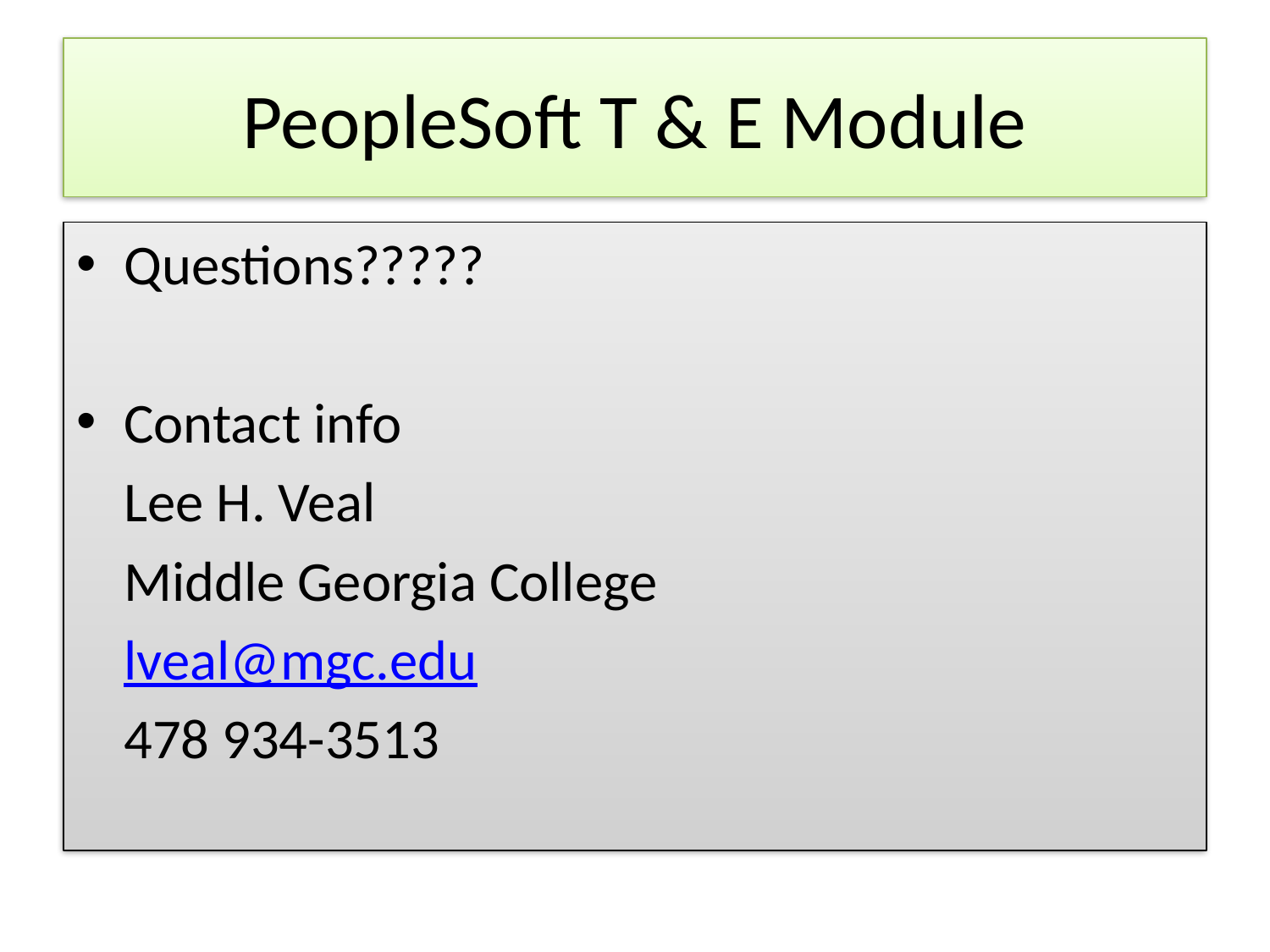

# PeopleSoft T & E Module
Questions?????

Contact info
	Lee H. Veal
	Middle Georgia College
	lveal@mgc.edu
	478 934-3513